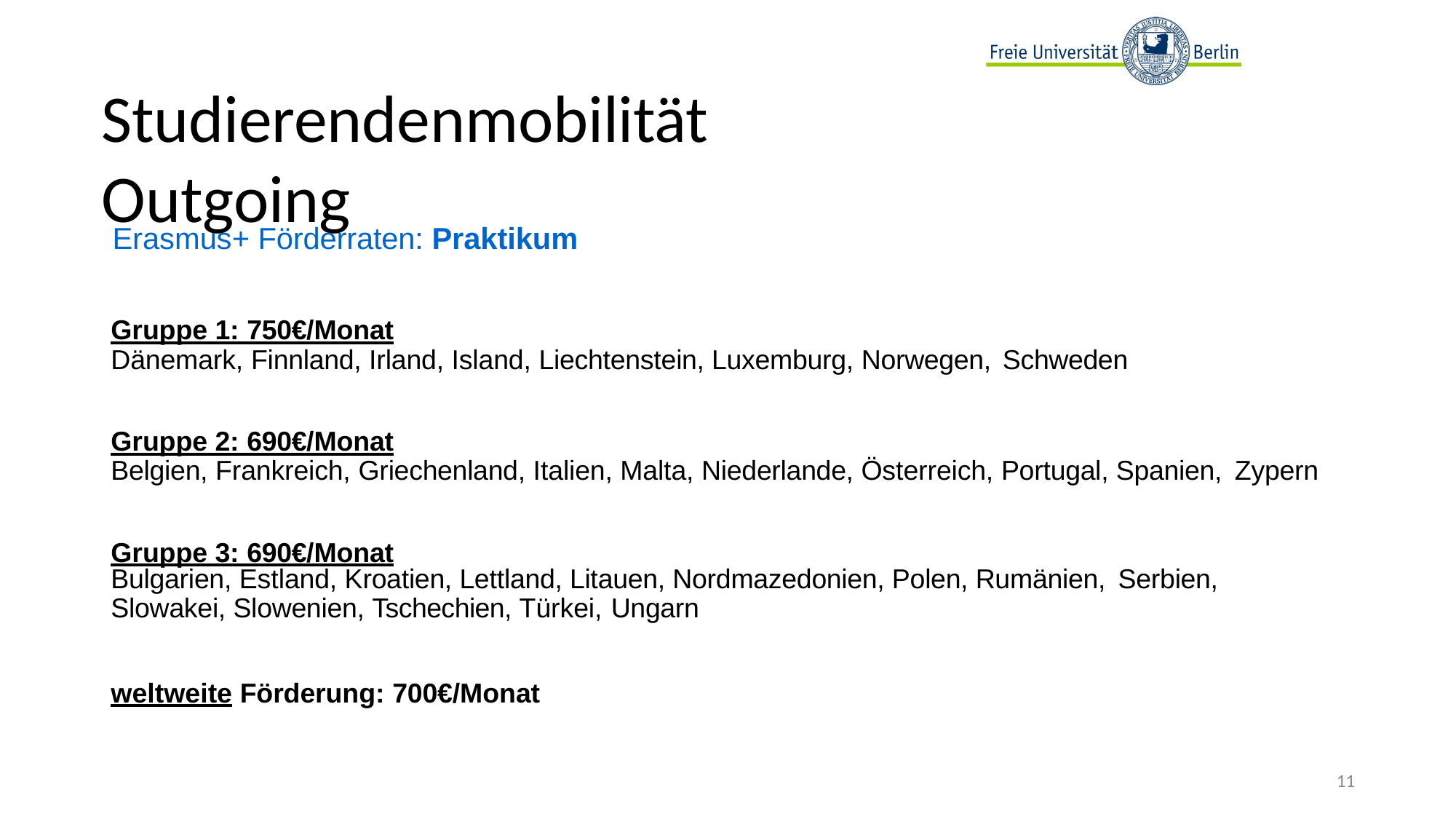

# Studierendenmobilität Outgoing
Erasmus+ Förderraten: Praktikum

Gruppe 1: 750€/Monat
Dänemark, Finnland, Irland, Island, Liechtenstein, Luxemburg, Norwegen, Schweden

Gruppe 2: 690€/Monat
Belgien, Frankreich, Griechenland, Italien, Malta, Niederlande, Österreich, Portugal, Spanien, Zypern

Gruppe 3: 690€/Monat
Bulgarien, Estland, Kroatien, Lettland, Litauen, Nordmazedonien, Polen, Rumänien, Serbien,
Slowakei, Slowenien, Tschechien, Türkei, Ungarn

weltweite Förderung: 700€/Monat
11